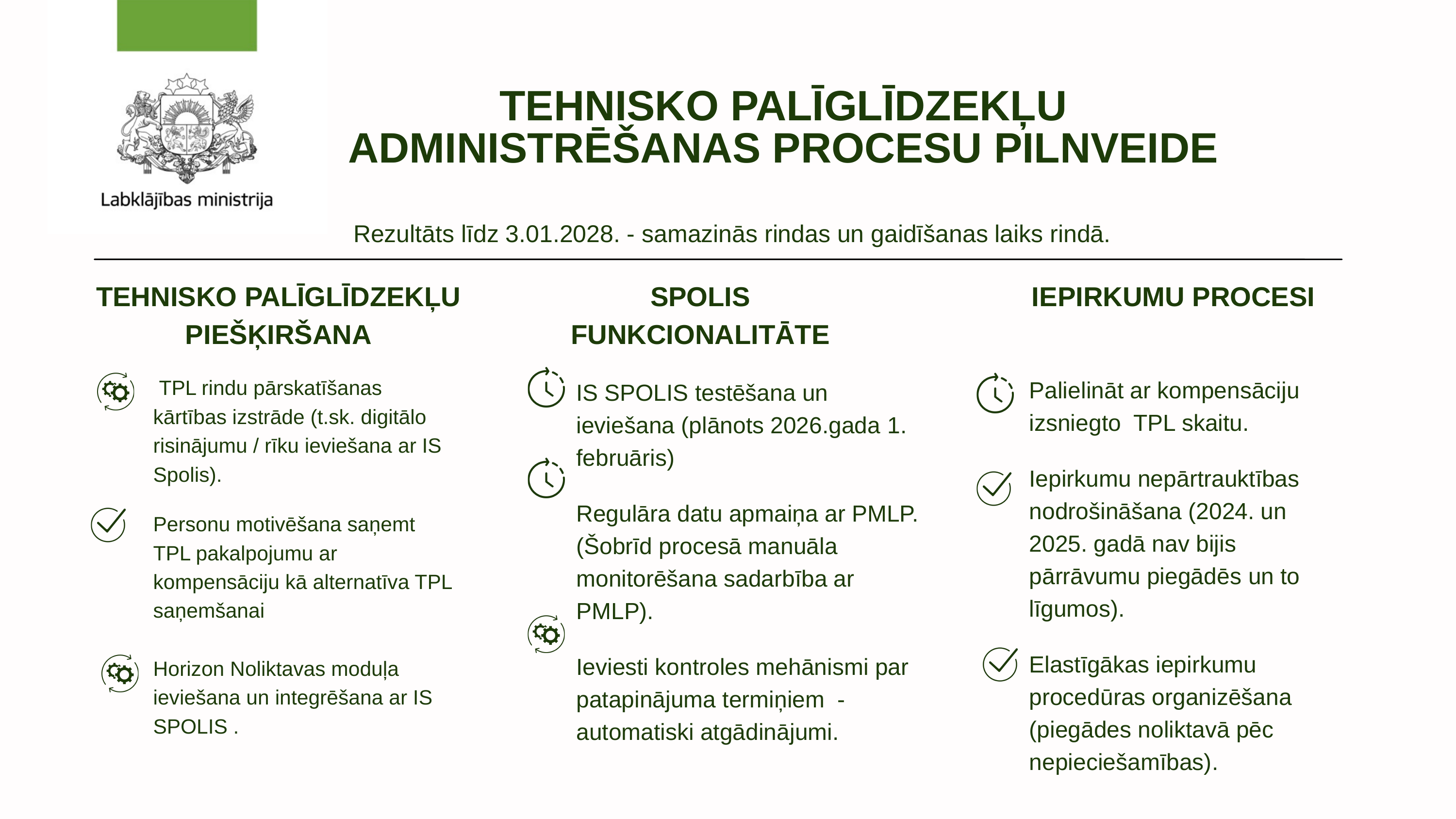

TEHNISKO PALĪGLĪDZEKĻU ADMINISTRĒŠANAS PROCESU PILNVEIDE
Rezultāts līdz 3.01.2028. - samazinās rindas un gaidīšanas laiks rindā.

TEHNISKO PALĪGLĪDZEKĻU PIEŠĶIRŠANA
SPOLIS FUNKCIONALITĀTE
IEPIRKUMU PROCESI

 TPL rindu pārskatīšanas kārtības izstrāde (t.sk. digitālo risinājumu / rīku ieviešana ar IS  Spolis).

Personu motivēšana saņemt TPL pakalpojumu ar kompensāciju kā alternatīva TPL saņemšanai

Horizon Noliktavas moduļa ieviešana un integrēšana ar IS SPOLIS .

Palielināt ar kompensāciju izsniegto  TPL skaitu.

Iepirkumu nepārtrauktības nodrošināšana (2024. un 2025. gadā nav bijis pārrāvumu piegādēs un to līgumos).

Elastīgākas iepirkumu procedūras organizēšana (piegādes noliktavā pēc nepieciešamības).

IS SPOLIS testēšana un ieviešana (plānots 2026.gada 1. februāris)

Regulāra datu apmaiņa ar PMLP. (Šobrīd procesā manuāla monitorēšana sadarbība ar PMLP).

Ieviesti kontroles mehānismi par patapinājuma termiņiem  - automatiski atgādinājumi.